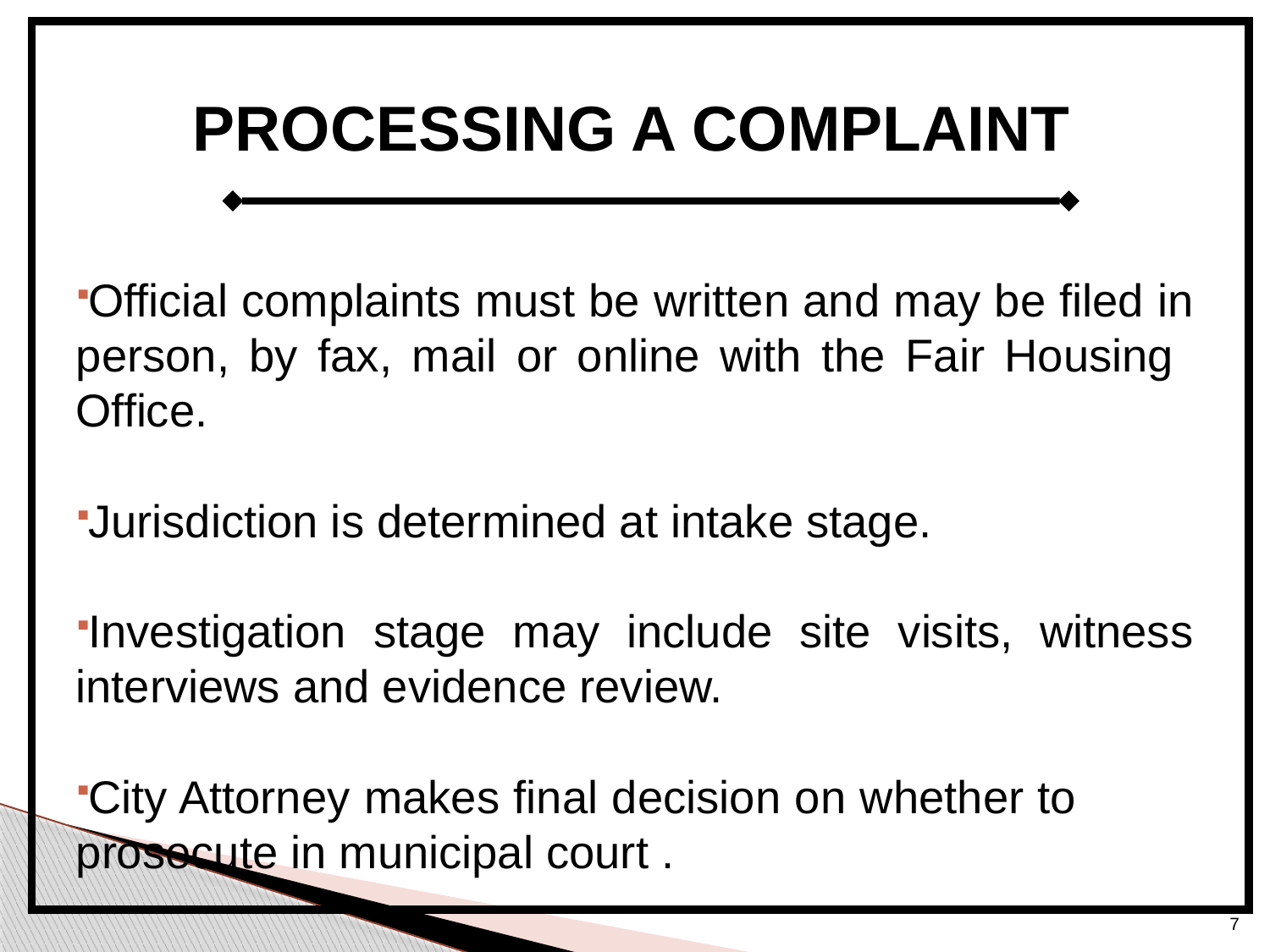

# PROCESSING A COMPLAINT

Official complaints must be written and may be filed in person, by fax, mail or online with the Fair Housing  Office.

Jurisdiction is determined at intake stage.

Investigation stage may include site visits, witness interviews and evidence review.

City Attorney makes final decision on whether to   	prosecute in municipal court .

7